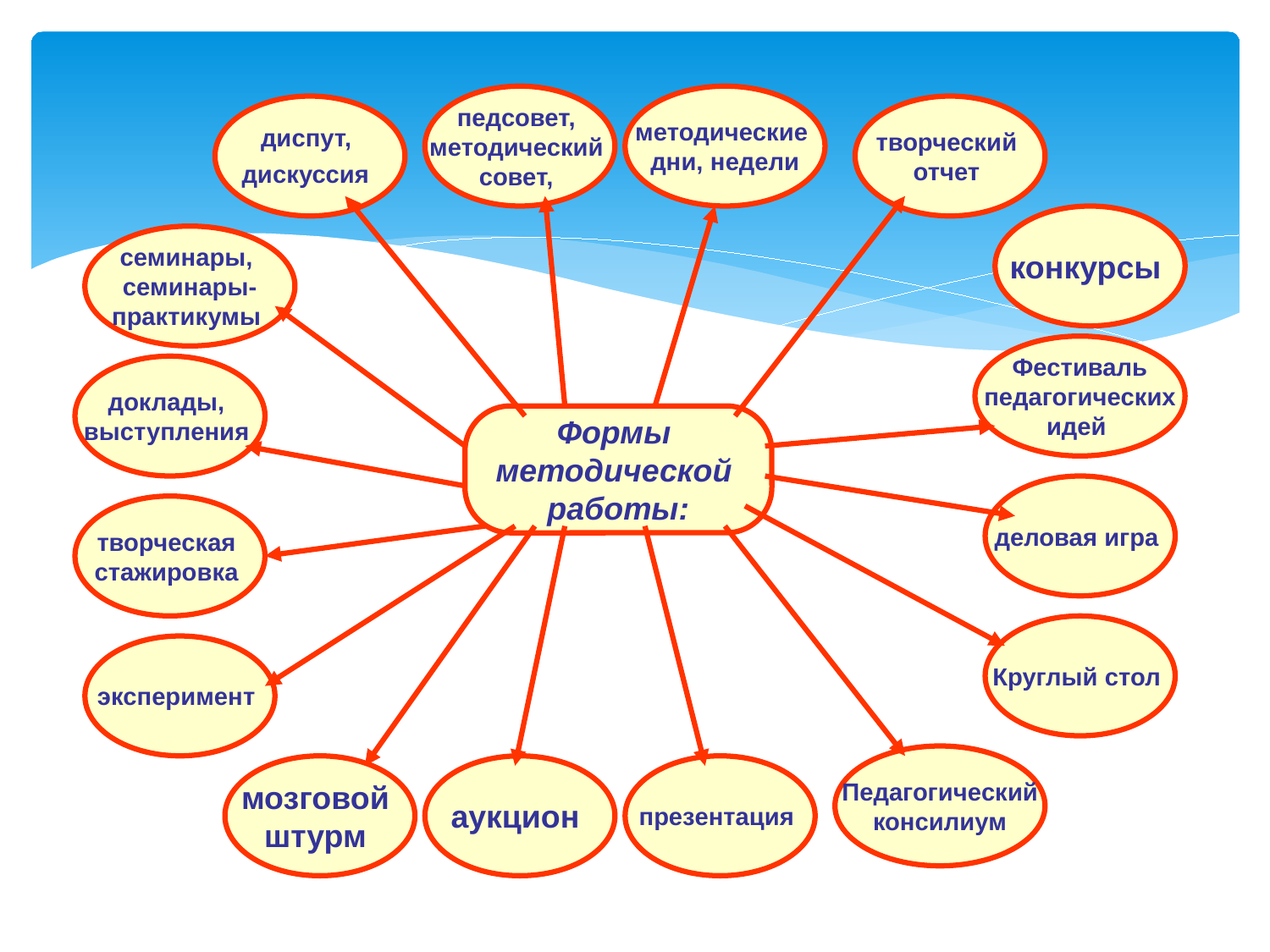

педсовет,
методический
совет,
методические
дни, недели
диспут,
дискуссия
творческий
отчет

конкурсы
семинары,
семинары-
практикумы

Фестиваль
 педагогических
идей
доклады,
выступления
Формы
методической
работы:

деловая игра
творческая
стажировка

Круглый стол
эксперимент
Педагогический
 консилиум
мозговой
штурм
аукцион
презентация